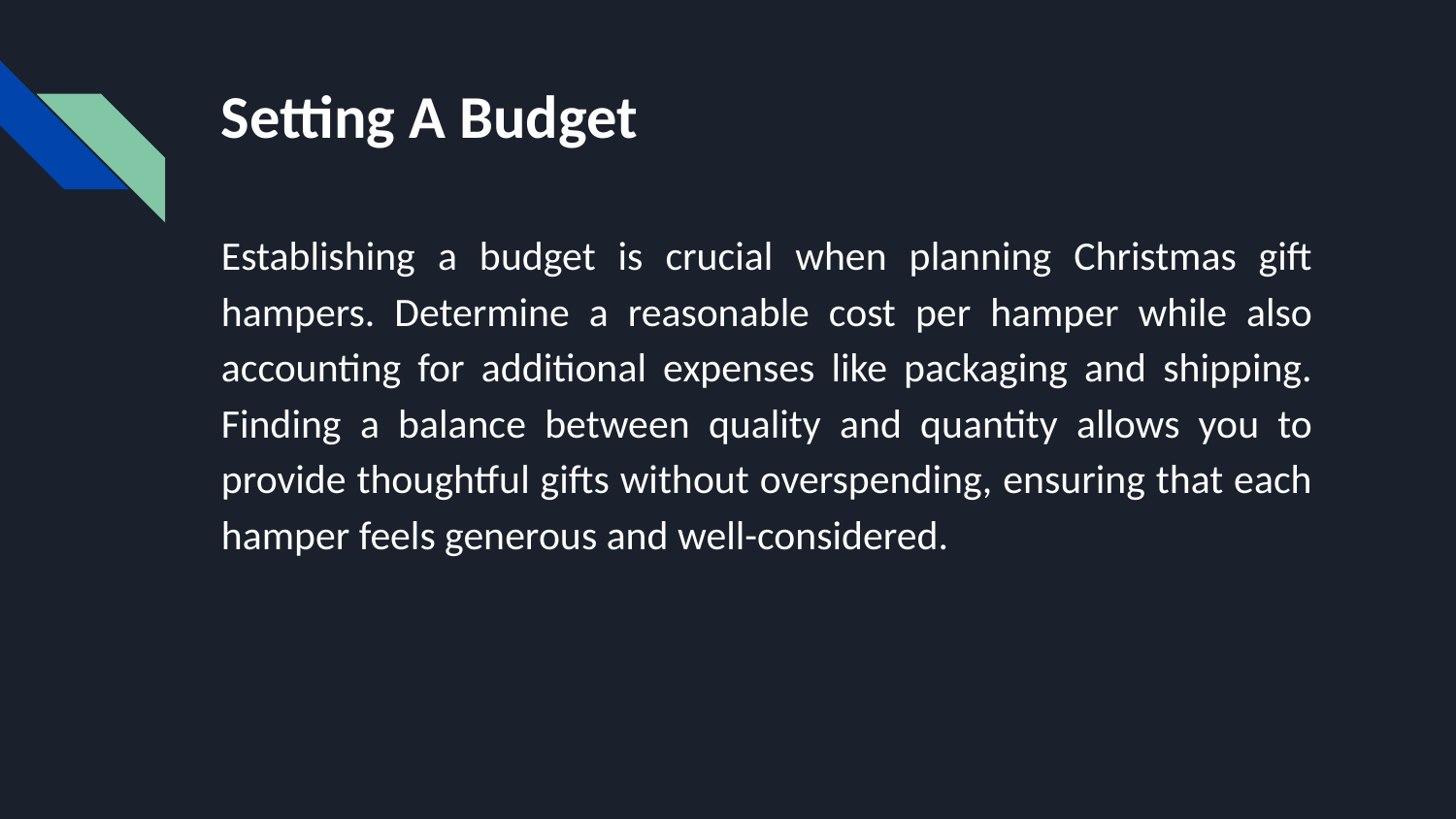

# Setting A Budget

Establishing a budget is crucial when planning Christmas gift hampers. Determine a reasonable cost per hamper while also accounting for additional expenses like packaging and shipping. Finding a balance between quality and quantity allows you to provide thoughtful gifts without overspending, ensuring that each hamper feels generous and well-considered.